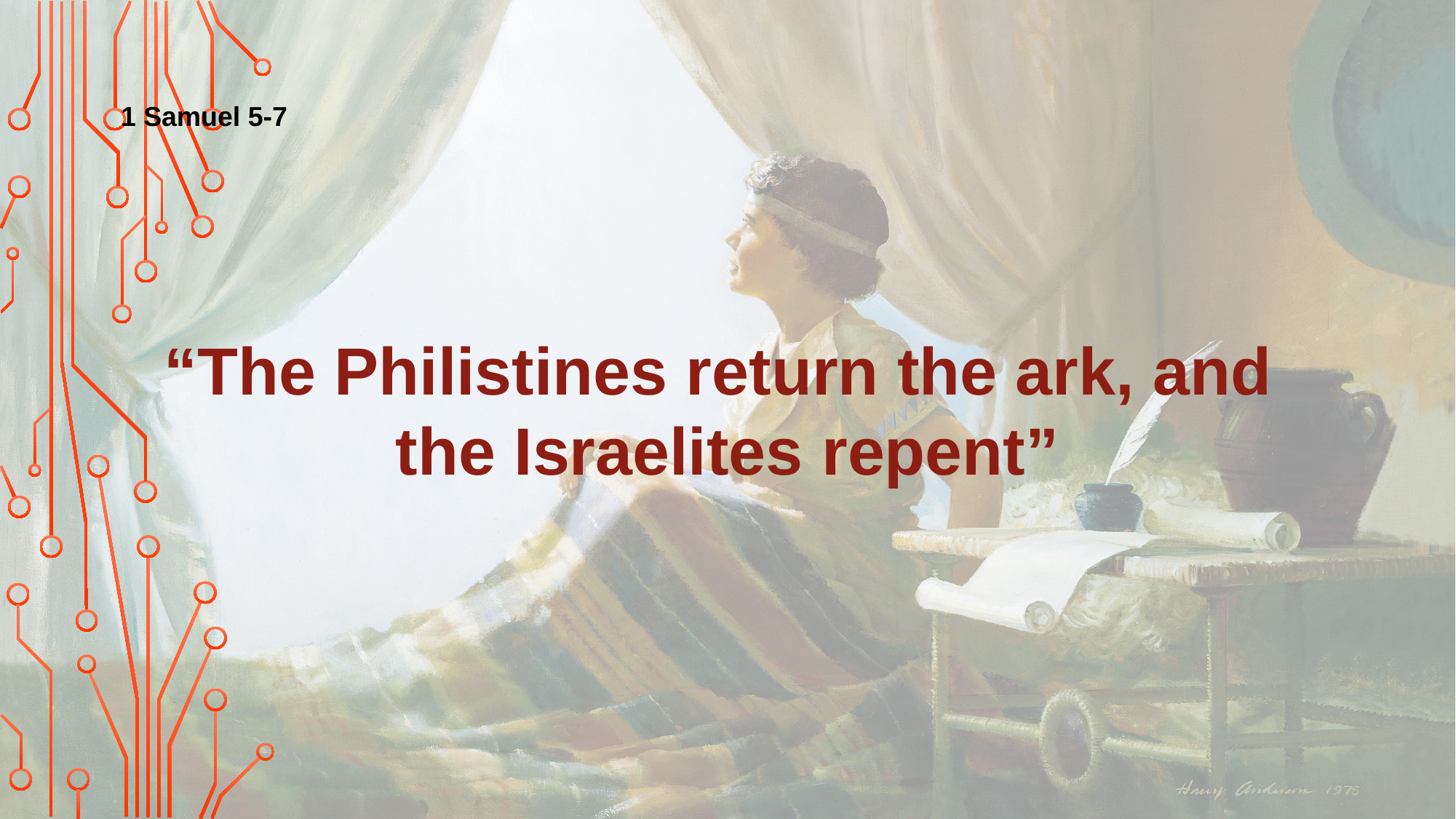

1 Samuel 5-7
“The Philistines return the ark, and
the Israelites repent”